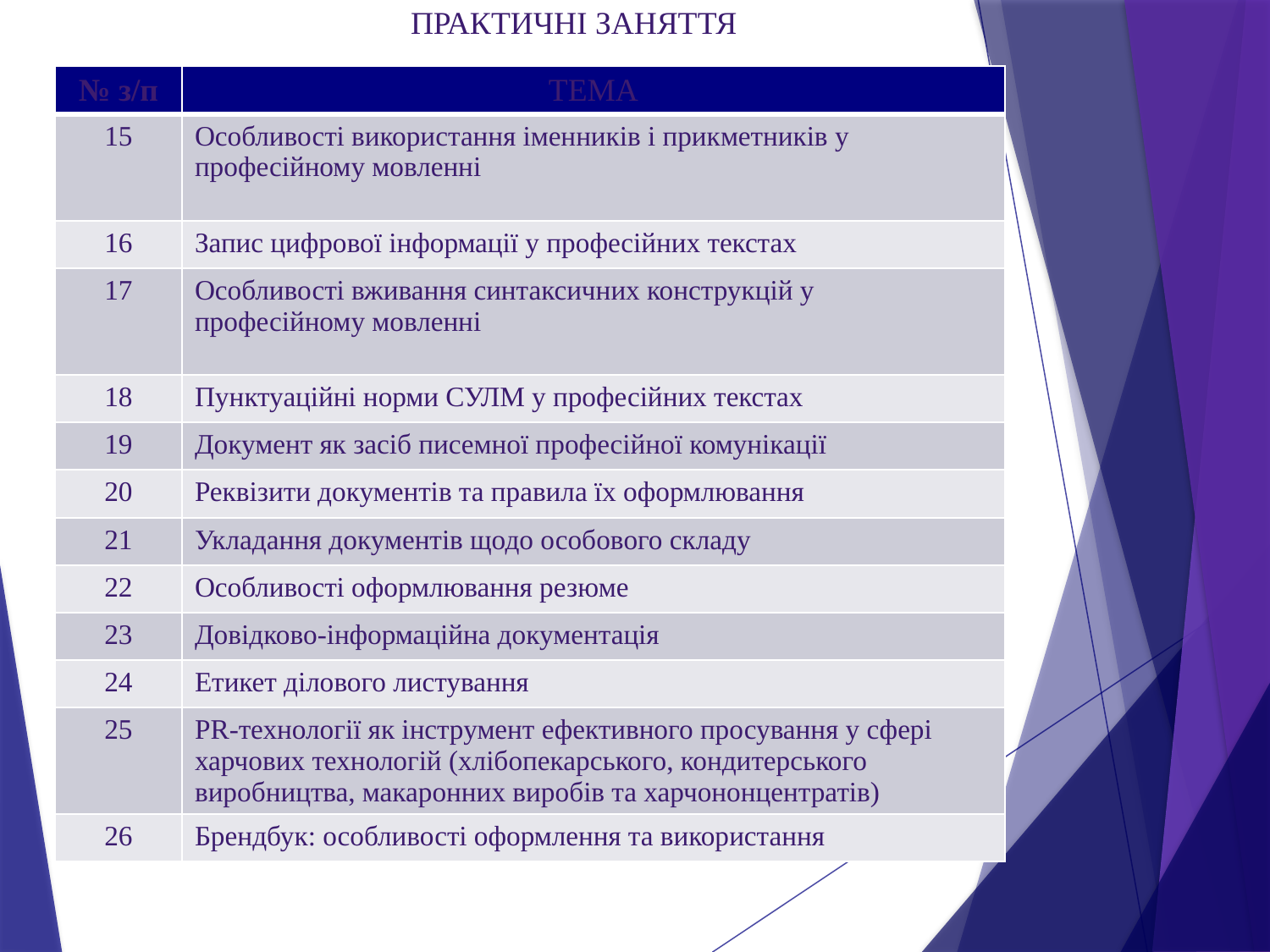

ПРАКТИЧНІ ЗАНЯТТЯ
| № з/п | ТЕМА |
| --- | --- |
| 15 | Особливості використання іменників і прикметників у професійному мовленні |
| 16 | Запис цифрової інформації у професійних текстах |
| 17 | Особливості вживання синтаксичних конструкцій у професійному мовленні |
| 18 | Пунктуаційні норми СУЛМ у професійних текстах |
| 19 | Документ як засіб писемної професійної комунікації |
| 20 | Реквізити документів та правила їх оформлювання |
| 21 | Укладання документів щодо особового складу |
| 22 | Особливості оформлювання резюме |
| 23 | Довідково-інформаційна документація |
| 24 | Етикет ділового листування |
| 25 | PR-технології як інструмент ефективного просування у сфері харчових технологій (хлібопекарського, кондитерського виробництва, макаронних виробів та харчононцентратів) |
| 26 | Брендбук: особливості оформлення та використання |